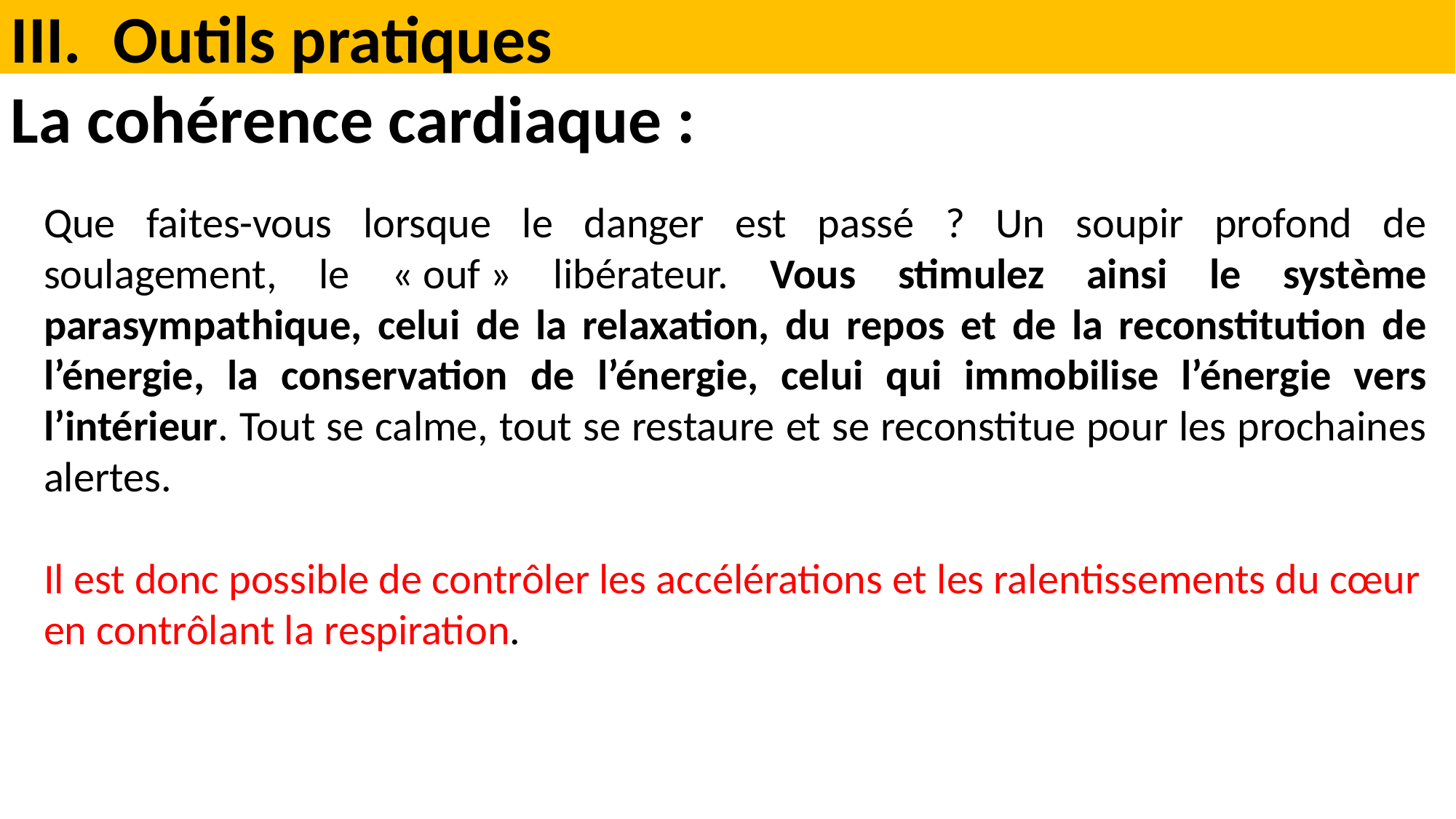

Outils pratiques
La cohérence cardiaque :

Que faites-vous lorsque le danger est passé ? Un soupir profond de soulagement, le « ouf » libérateur. Vous stimulez ainsi le système parasympathique, celui de la relaxation, du repos et de la reconstitution de l’énergie, la conservation de l’énergie, celui qui immobilise l’énergie vers l’intérieur. Tout se calme, tout se restaure et se reconstitue pour les prochaines alertes.

Il est donc possible de contrôler les accélérations et les ralentissements du cœur en contrôlant la respiration.